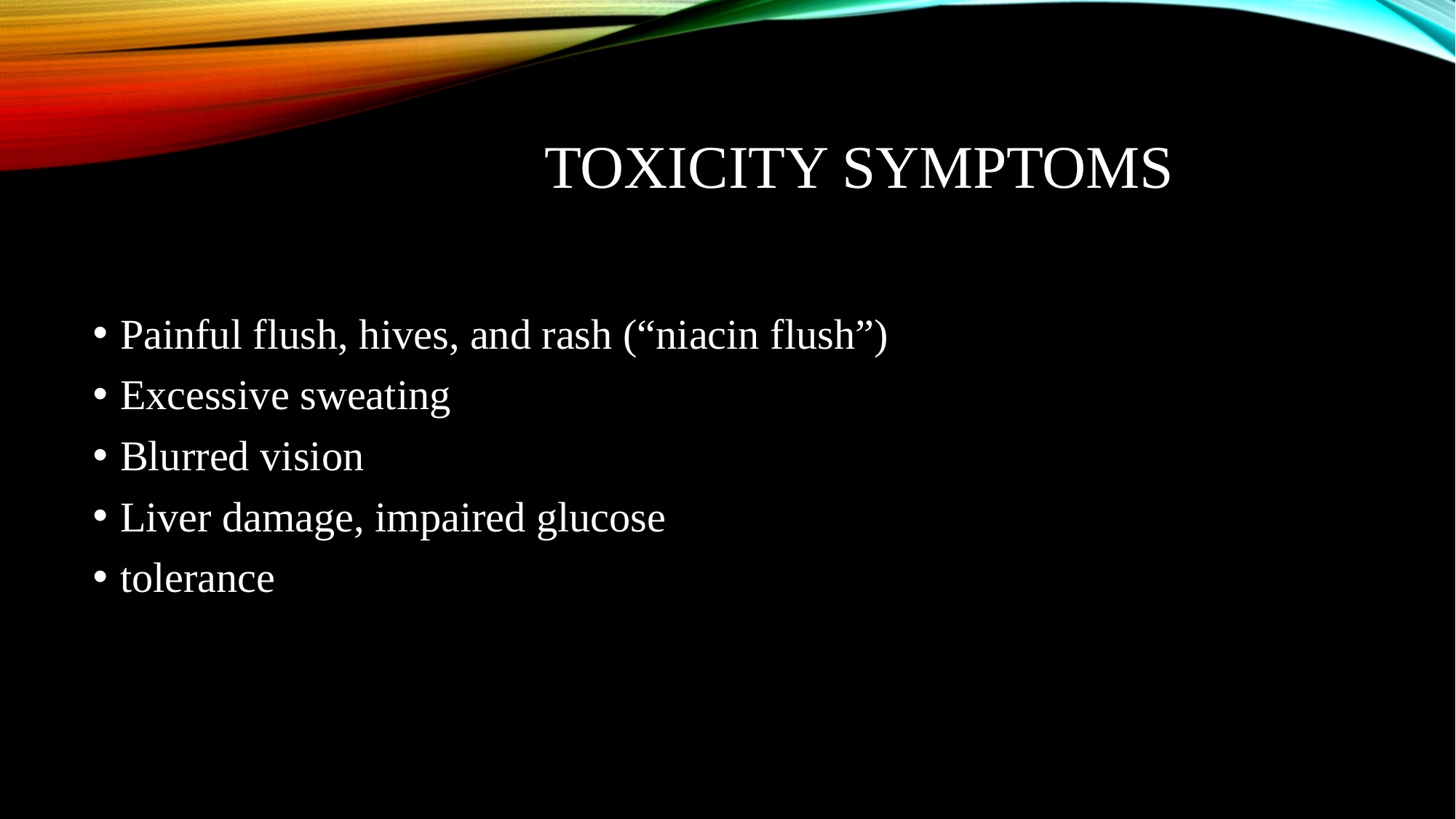

# Toxicity symptoms
Painful flush, hives, and rash (“niacin flush”)
Excessive sweating
Blurred vision
Liver damage, impaired glucose
tolerance